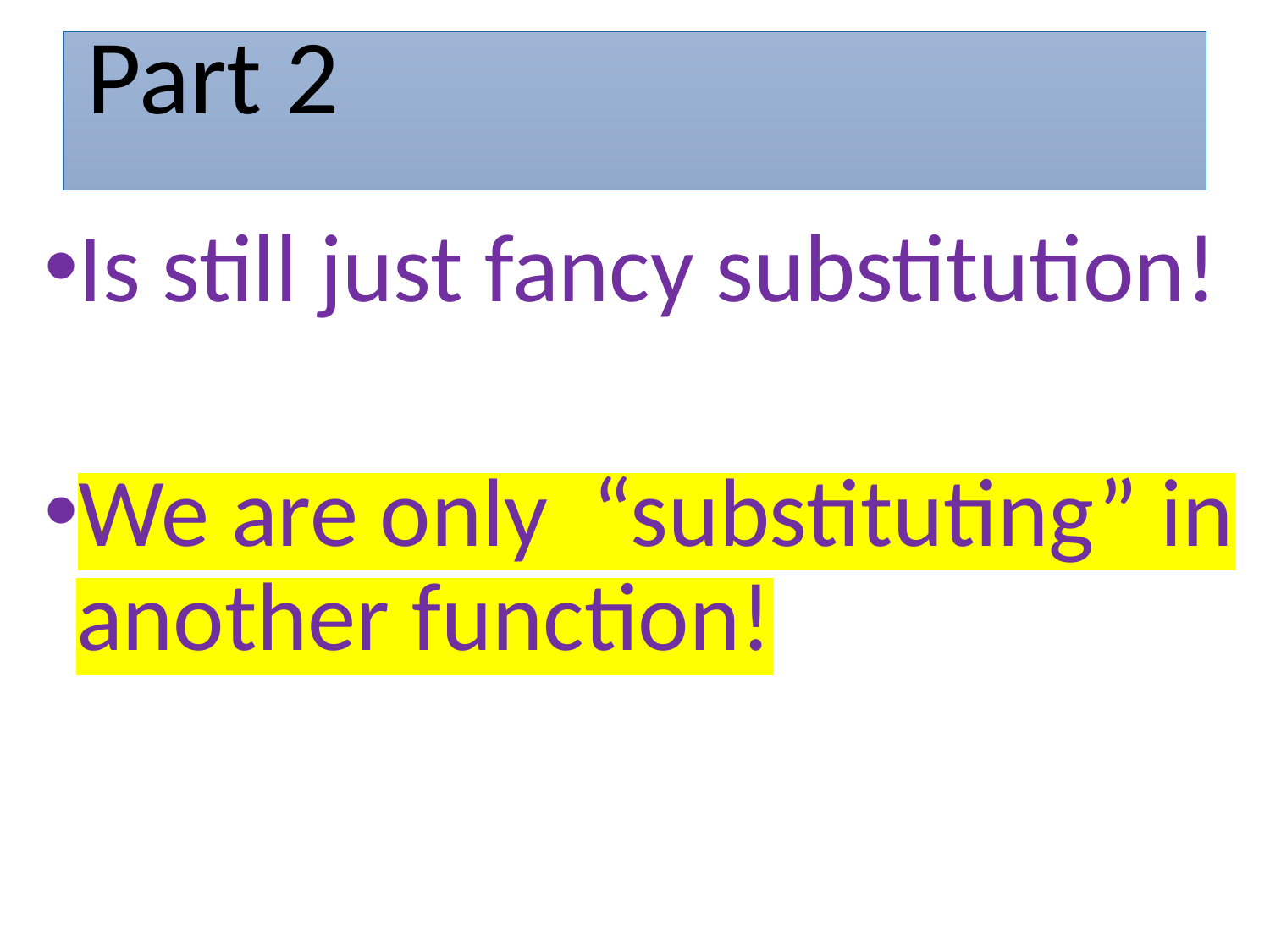

# Part 2
Is still just fancy substitution!

We are only  “substituting” in another function!function